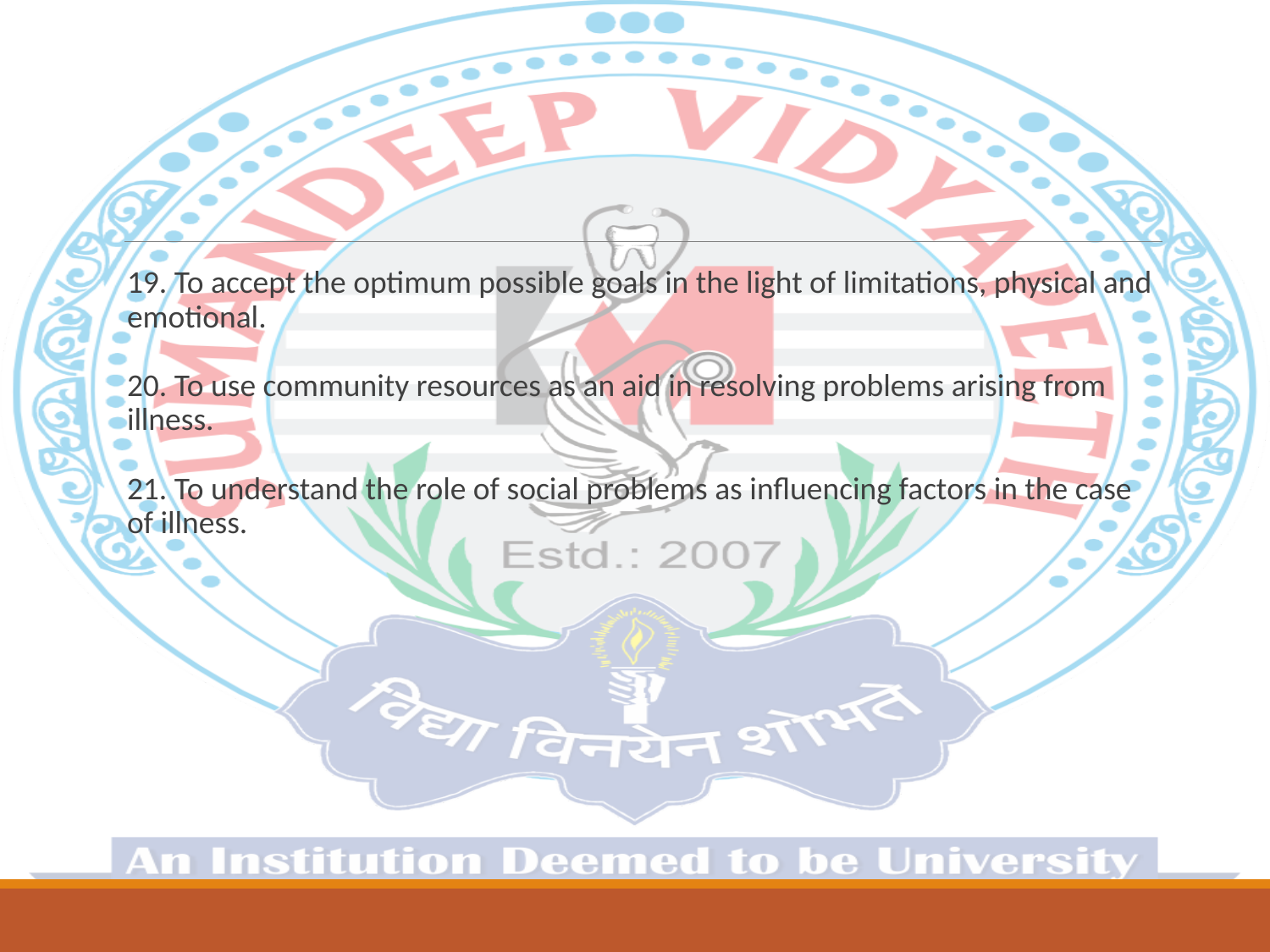

19. To accept the optimum possible goals in the light of limitations, physical and emotional.
20. To use community resources as an aid in resolving problems arising from illness.
21. To understand the role of social problems as influencing factors in the case of illness.